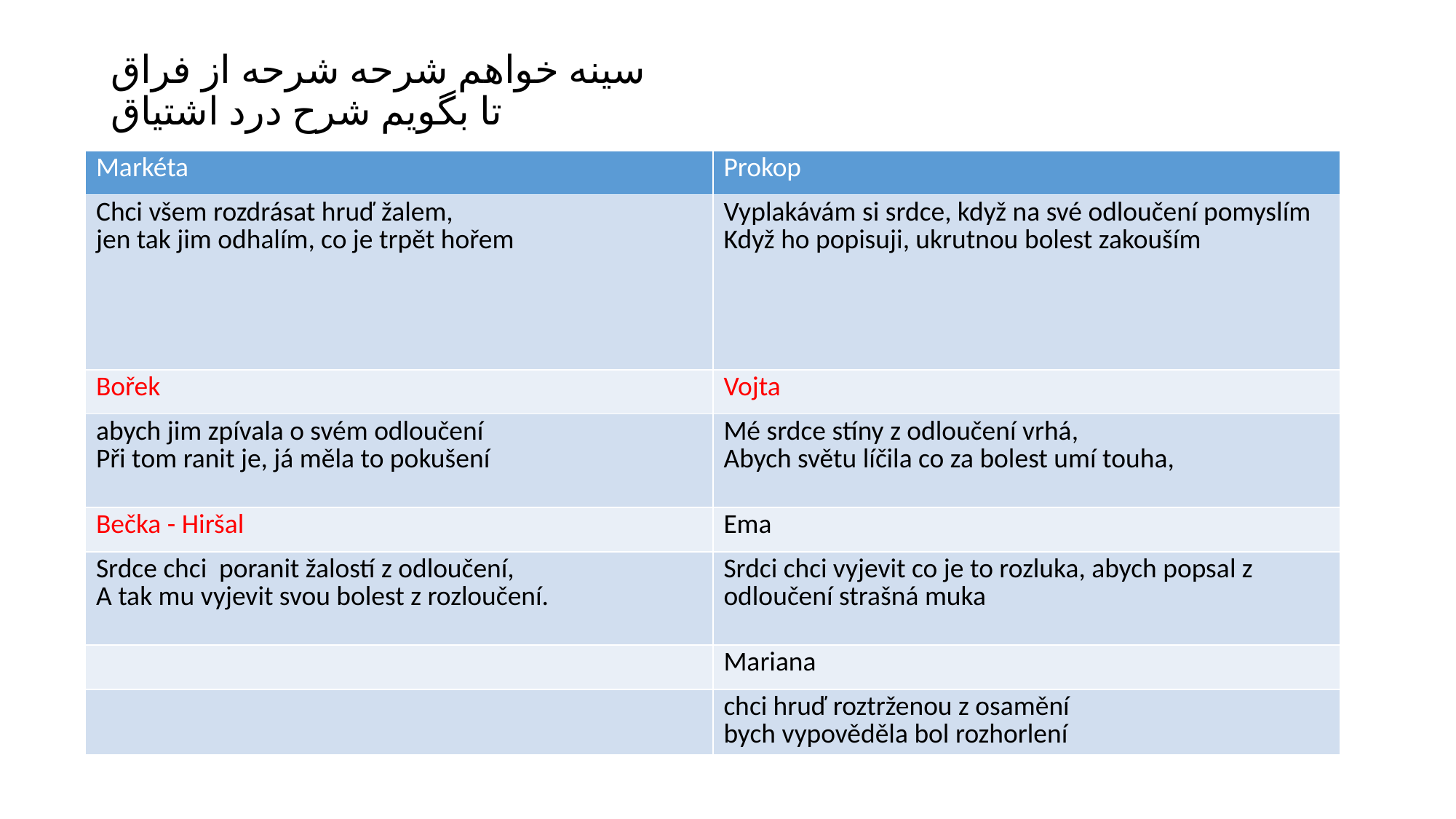

# سینه خواهم شرحه شرحه از فراق تا بگویم شرح درد اشتیاق
| Markéta | Prokop |
| --- | --- |
| Chci všem rozdrásat hruď žalem,  jen tak jim odhalím, co je trpět hořem | Vyplakávám si srdce, když na své odloučení pomyslím Když ho popisuji, ukrutnou bolest zakouším |
| Bořek | Vojta |
| abych jim zpívala o svém odloučení Při tom ranit je, já měla to pokušení | Mé srdce stíny z odloučení vrhá, Abych světu líčila co za bolest umí touha, |
| Bečka - Hiršal | Ema |
| Srdce chci poranit žalostí z odloučení, A tak mu vyjevit svou bolest z rozloučení. | Srdci chci vyjevit co je to rozluka, abych popsal z odloučení strašná muka |
|  | Mariana |
|  | chci hruď roztrženou z osamění bych vypověděla bol rozhorlení |